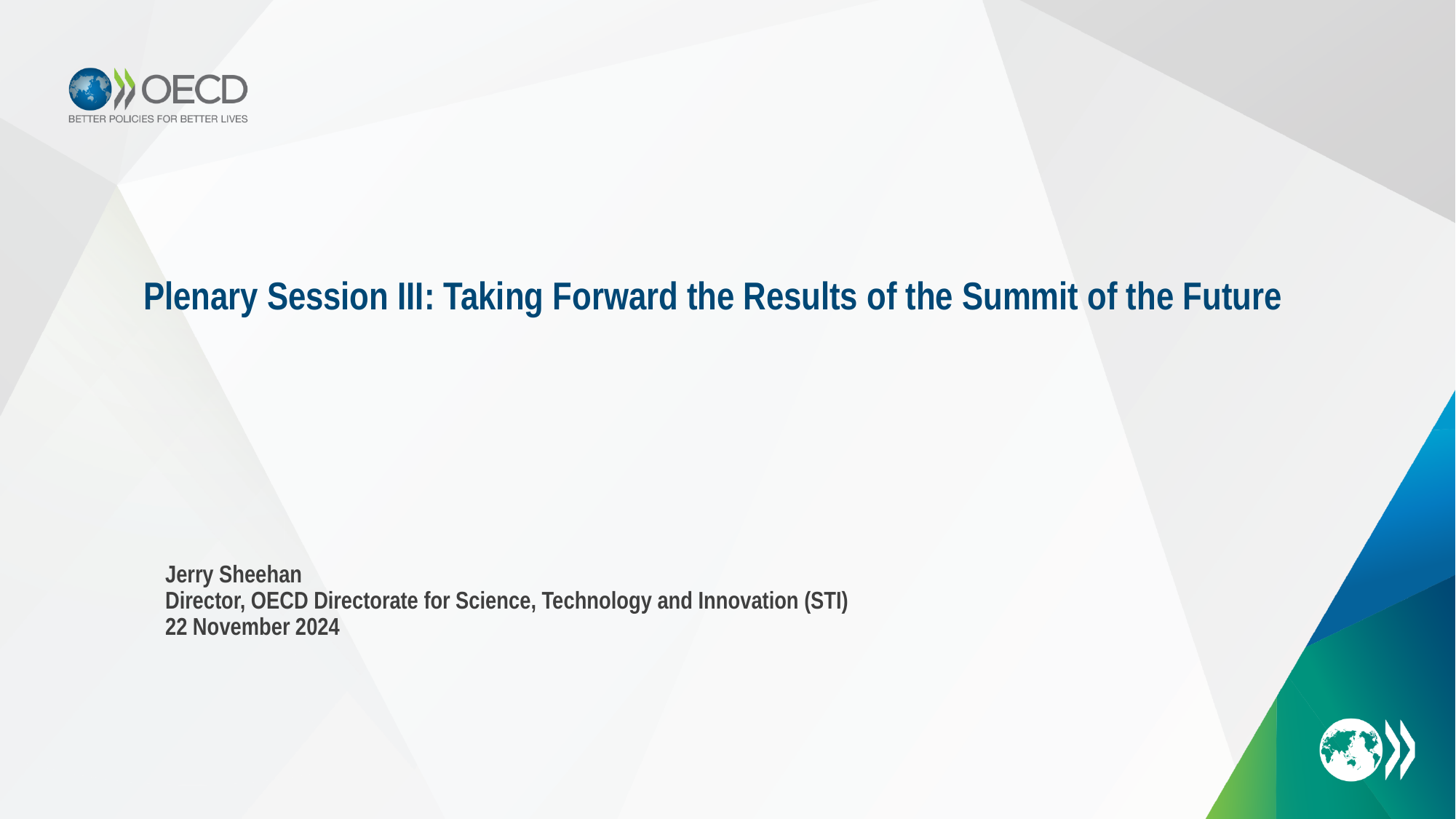

Plenary Session III: Taking Forward the Results of the Summit of the Future
Jerry Sheehan
Director, OECD Directorate for Science, Technology and Innovation (STI)
22 November 2024